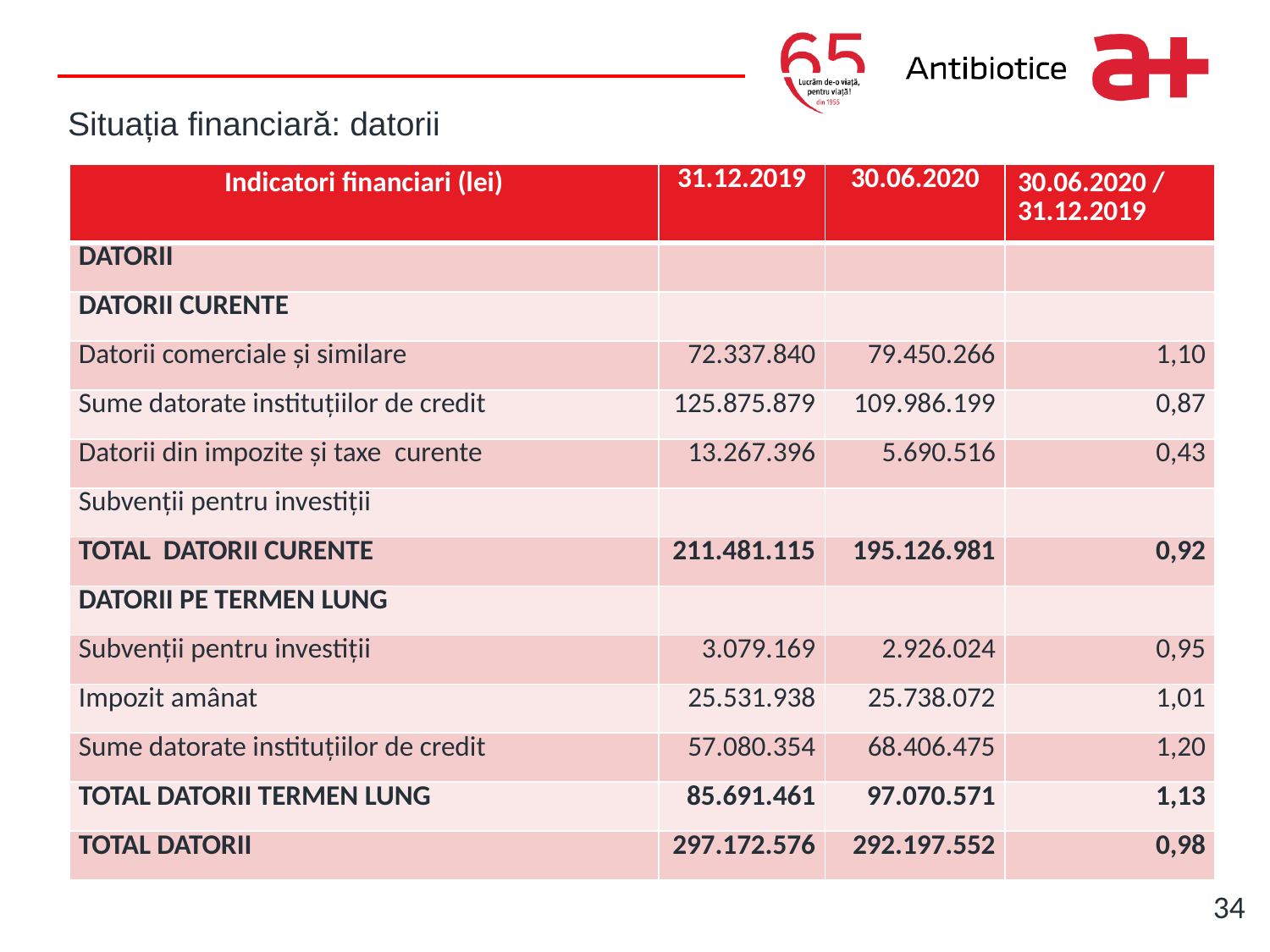

# Situația financiară: datorii
Write it here
| Indicatori financiari (lei) | 31.12.2019 | 30.06.2020 | 30.06.2020 / 31.12.2019 |
| --- | --- | --- | --- |
| DATORII |  |  |  |
| DATORII CURENTE |  |  |  |
| Datorii comerciale și similare | 72.337.840 | 79.450.266 | 1,10 |
| Sume datorate instituțiilor de credit | 125.875.879 | 109.986.199 | 0,87 |
| Datorii din impozite și taxe curente | 13.267.396 | 5.690.516 | 0,43 |
| Subvenții pentru investiții |  |  |  |
| TOTAL DATORII CURENTE | 211.481.115 | 195.126.981 | 0,92 |
| DATORII PE TERMEN LUNG |  |  |  |
| Subvenții pentru investiții | 3.079.169 | 2.926.024 | 0,95 |
| Impozit amânat | 25.531.938 | 25.738.072 | 1,01 |
| Sume datorate instituțiilor de credit | 57.080.354 | 68.406.475 | 1,20 |
| TOTAL DATORII TERMEN LUNG | 85.691.461 | 97.070.571 | 1,13 |
| TOTAL DATORII | 297.172.576 | 292.197.552 | 0,98 |
34